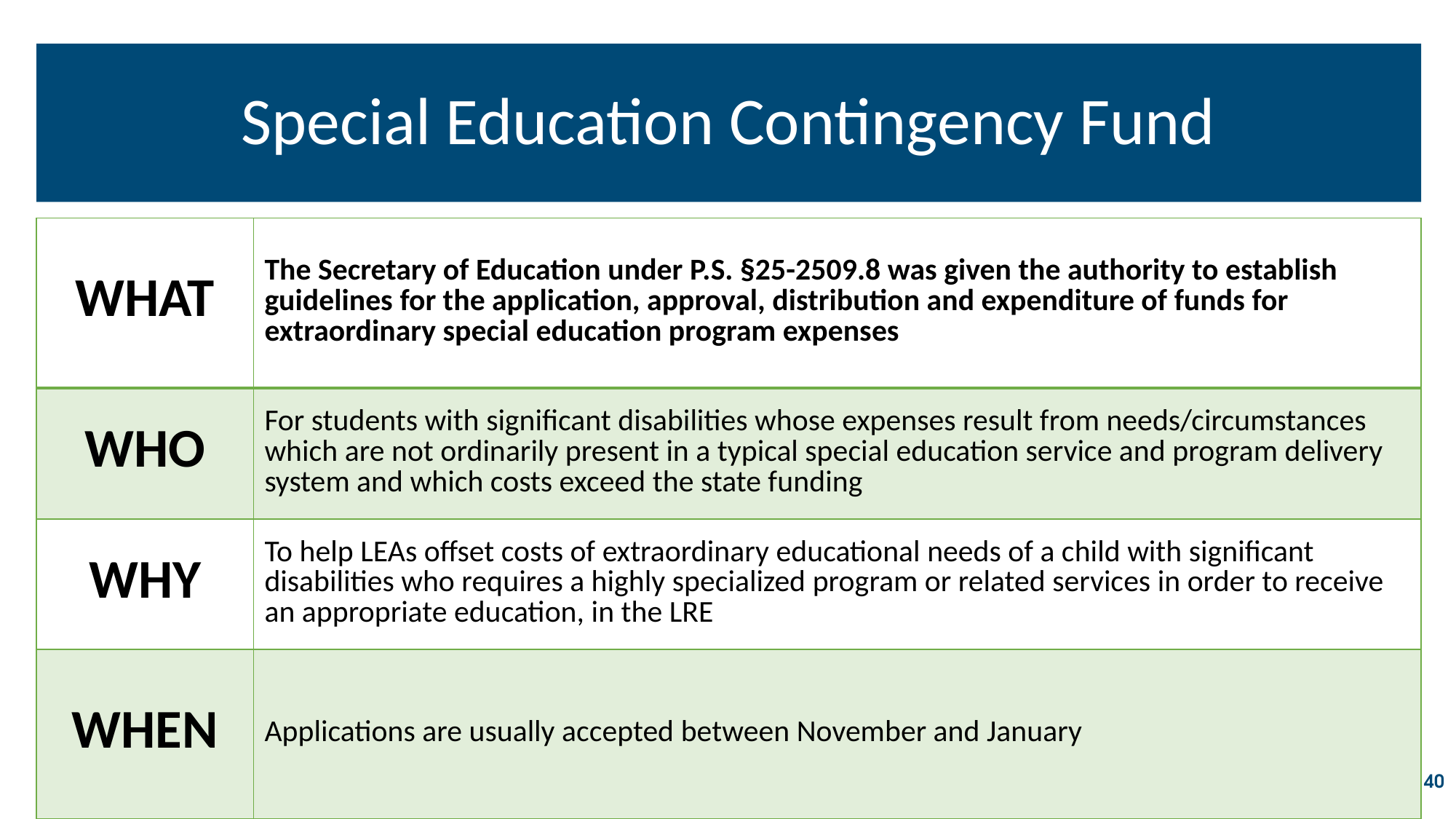

# Special Education Contingency Fund
| WHAT | The Secretary of Education under P.S. §25-2509.8 was given the authority to establish guidelines for the application, approval, distribution and expenditure of funds for extraordinary special education program expenses |
| --- | --- |
| WHO | For students with significant disabilities whose expenses result from needs/circumstances which are not ordinarily present in a typical special education service and program delivery system and which costs exceed the state funding |
| WHY | To help LEAs offset costs of extraordinary educational needs of a child with significant disabilities who requires a highly specialized program or related services in order to receive an appropriate education, in the LRE |
| WHEN | Applications are usually accepted between November and January |
40